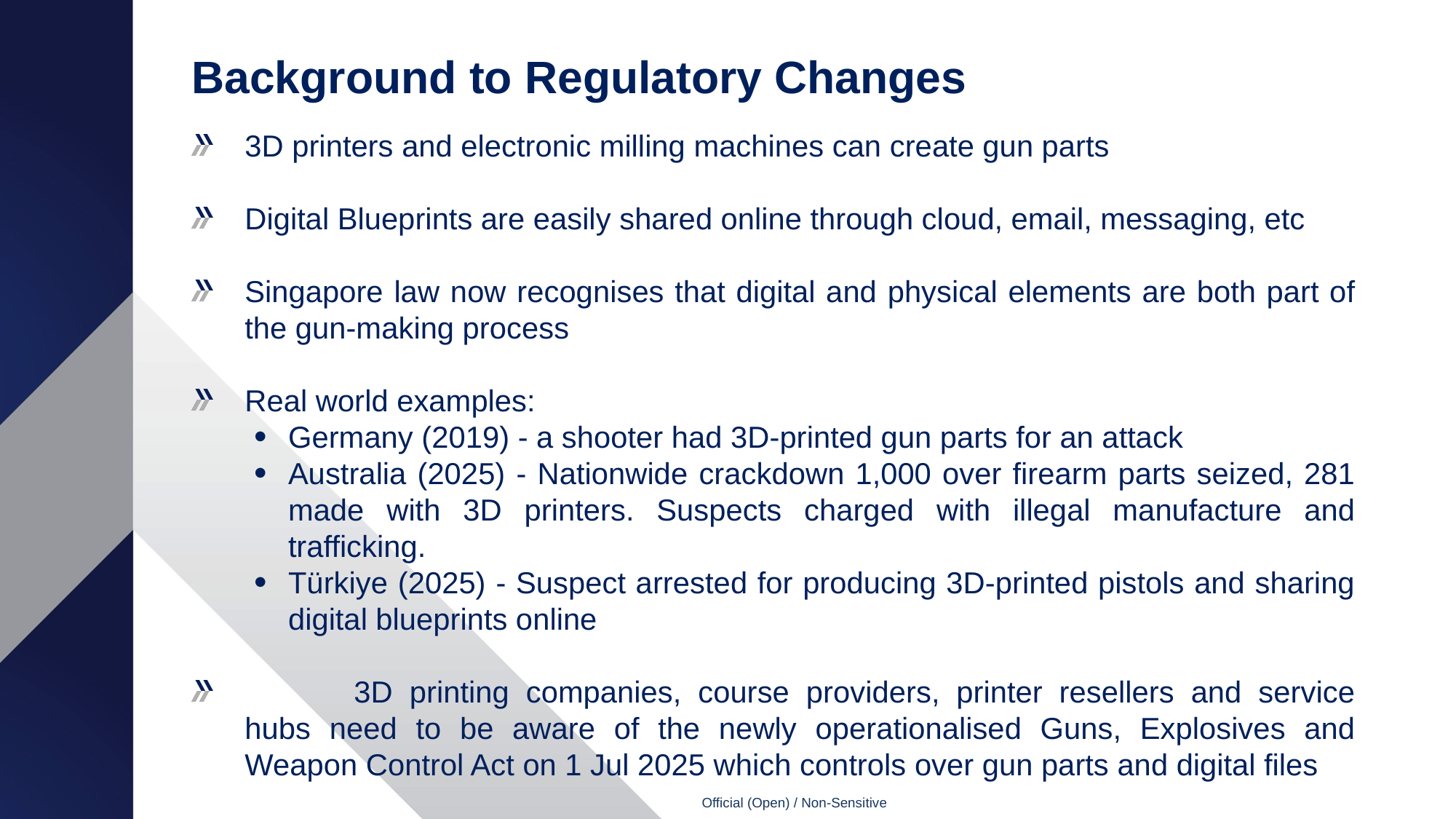

# Background to Regulatory Changes
3D printers and electronic milling machines can create gun parts

Digital Blueprints are easily shared online through cloud, email, messaging, etc

Singapore law now recognises that digital and physical elements are both part of the gun-making process

Real world examples:
Germany (2019) - a shooter had 3D-printed gun parts for an attack
Australia (2025) - Nationwide crackdown 1,000 over firearm parts seized, 281 made with 3D printers. Suspects charged with illegal manufacture and trafficking.
Türkiye (2025) - Suspect arrested for producing 3D-printed pistols and sharing digital blueprints online

	3D printing companies, course providers, printer resellers and service hubs need to be aware of the newly operationalised Guns, Explosives and Weapon Control Act on 1 Jul 2025 which controls over gun parts and digital files

Official (Open) / Non-Sensitive